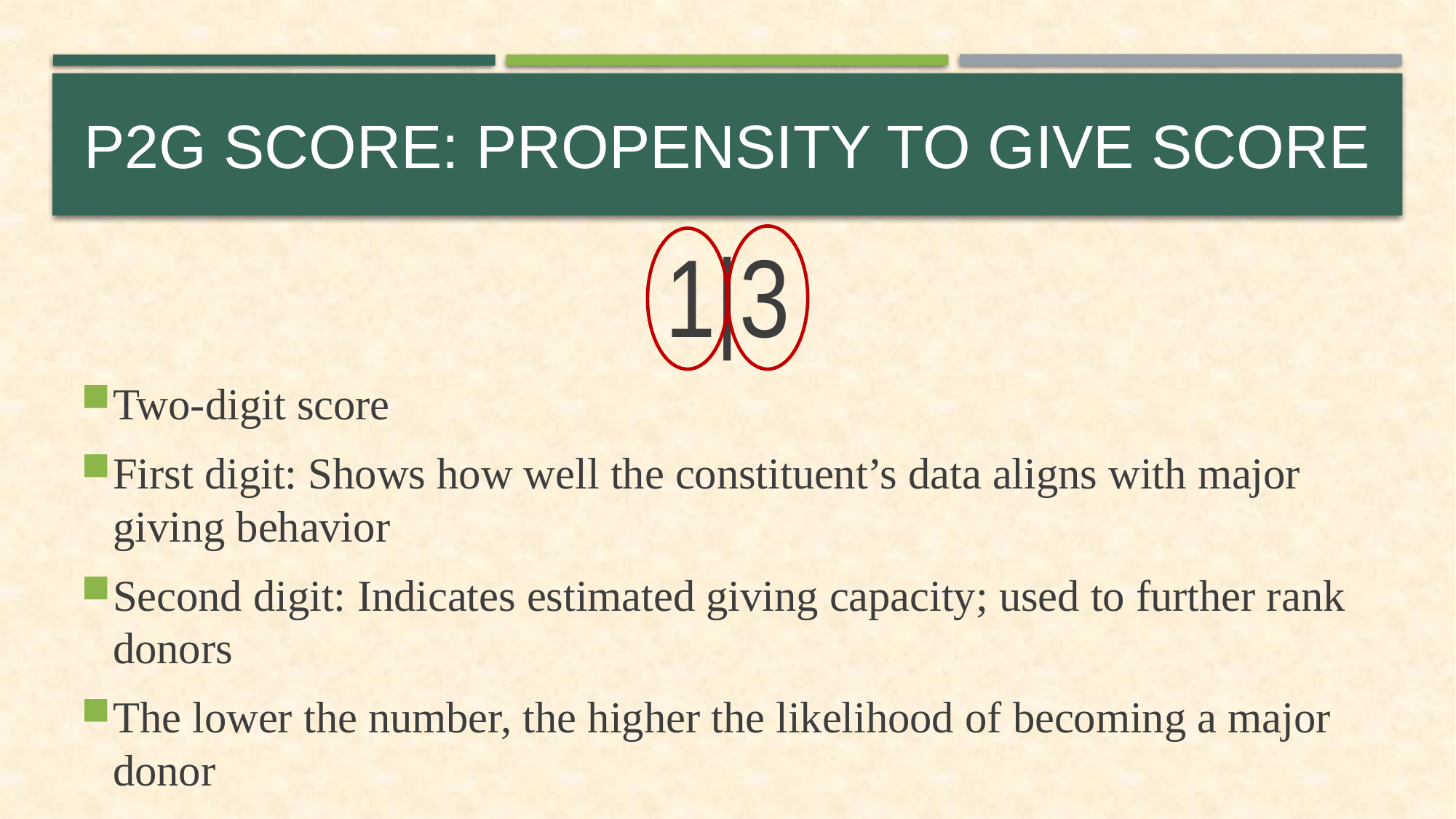

# P2G Score: Propensity to give score
1|3
Two-digit score
First digit: Shows how well the constituent’s data aligns with major giving behavior
Second digit: Indicates estimated giving capacity; used to further rank donors
The lower the number, the higher the likelihood of becoming a major donor